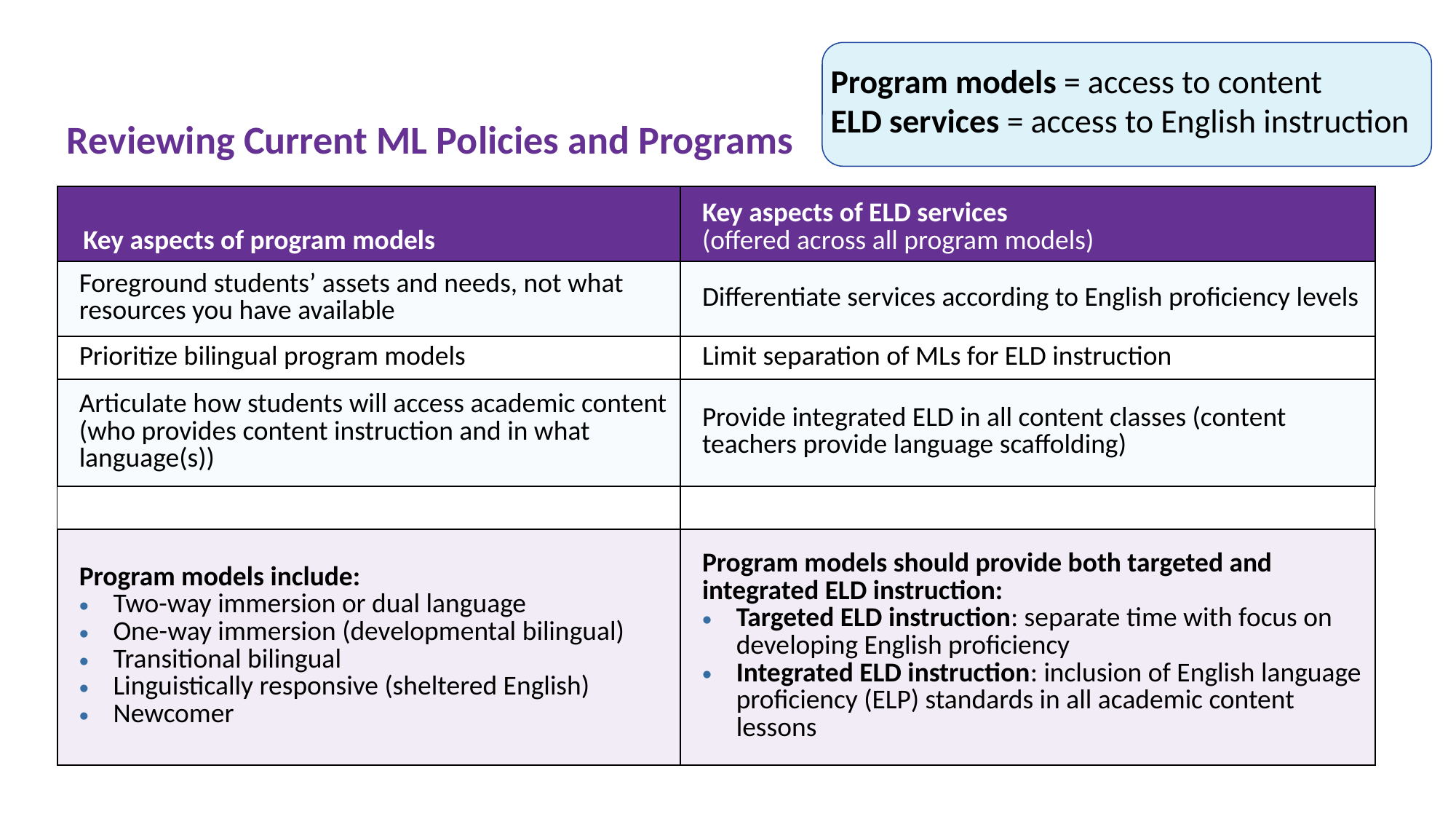

Program models = access to content
ELD services = access to English instruction
# Reviewing Current ML Policies and Programs
| Key aspects of program models | Key aspects of ELD services (offered across all program models) |
| --- | --- |
| Foreground students’ assets and needs, not what resources you have available | Differentiate services according to English proficiency levels |
| Prioritize bilingual program models | Limit separation of MLs for ELD instruction |
| Articulate how students will access academic content (who provides content instruction and in what language(s)) | Provide integrated ELD in all content classes (content teachers provide language scaffolding) |
|  |  |
| Program models include: Two-way immersion or dual language One-way immersion (developmental bilingual) Transitional bilingual Linguistically responsive (sheltered English) Newcomer | Program models should provide both targeted and integrated ELD instruction: Targeted ELD instruction: separate time with focus on developing English proficiency Integrated ELD instruction: inclusion of English language proficiency (ELP) standards in all academic content lessons |